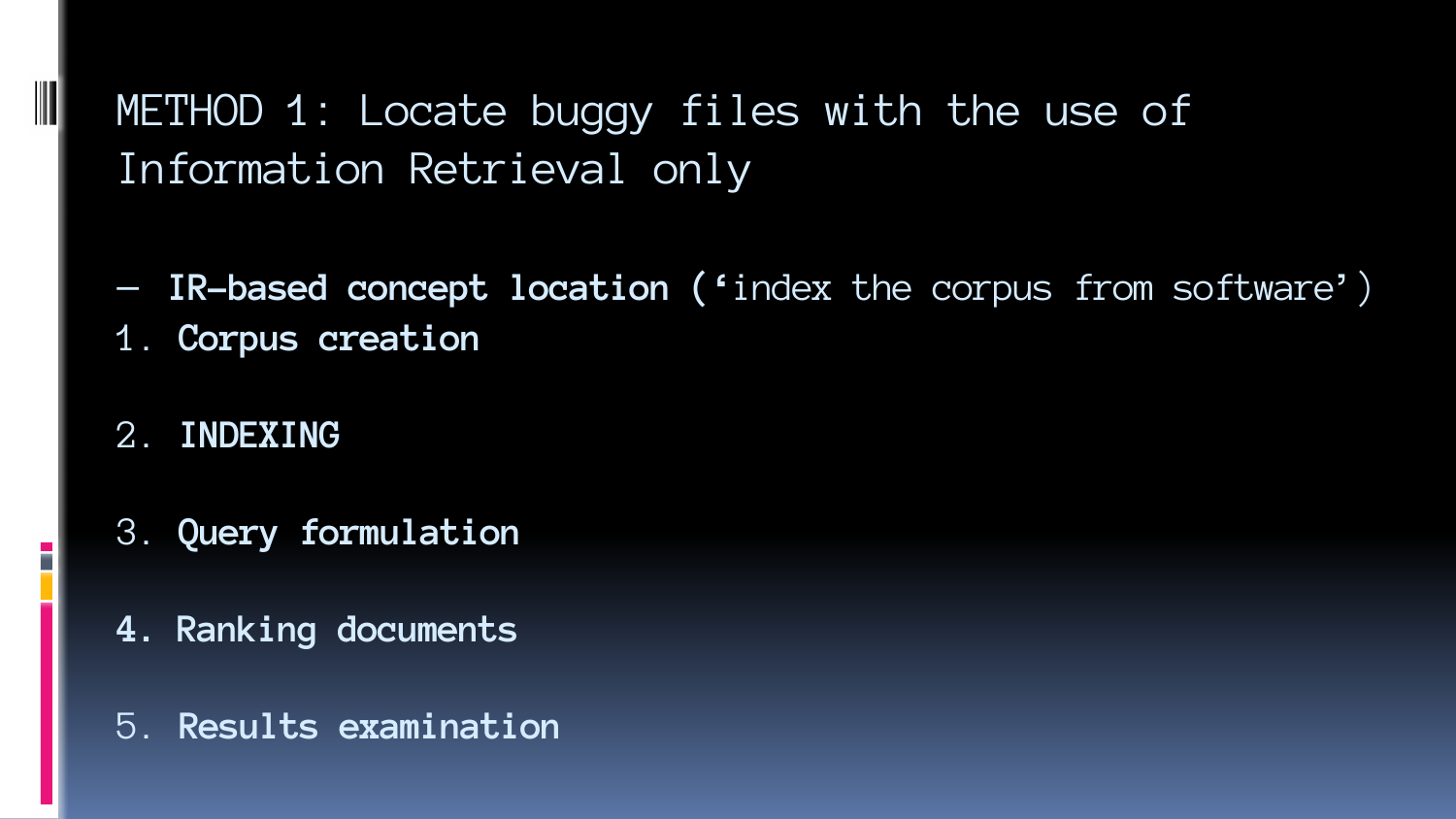

# METHOD 1: Locate buggy files with the use of Information Retrieval only - IR-based concept location (‘index the corpus from software’) 1. Corpus creation 2. INDEXING 3. Query formulation 4. Ranking documents 5. Results examination